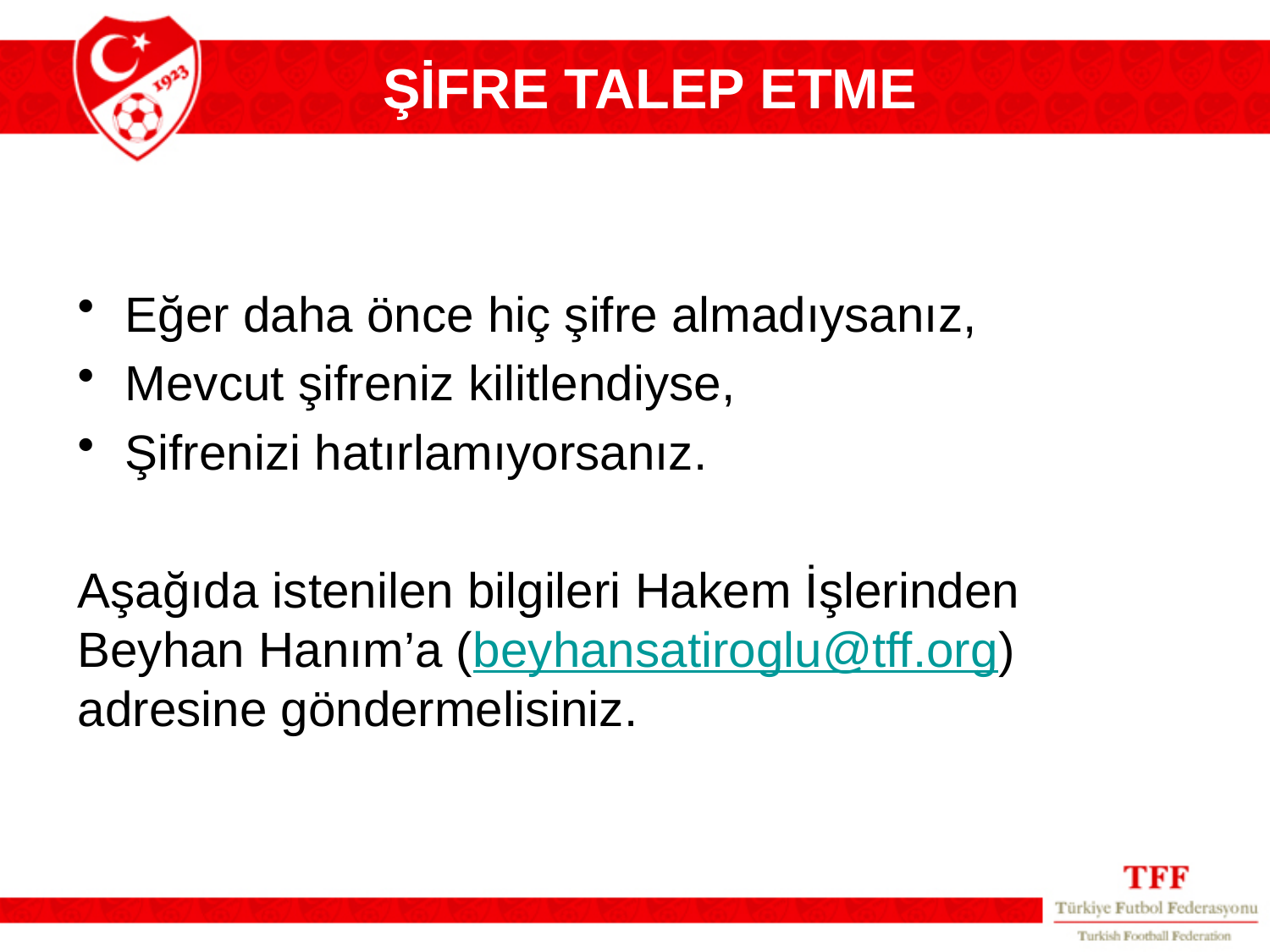

ŞİFRE TALEP ETME
Eğer daha önce hiç şifre almadıysanız,
Mevcut şifreniz kilitlendiyse,
Şifrenizi hatırlamıyorsanız.

Aşağıda istenilen bilgileri Hakem İşlerinden Beyhan Hanım’a (beyhansatiroglu@tff.org) adresine göndermelisiniz.